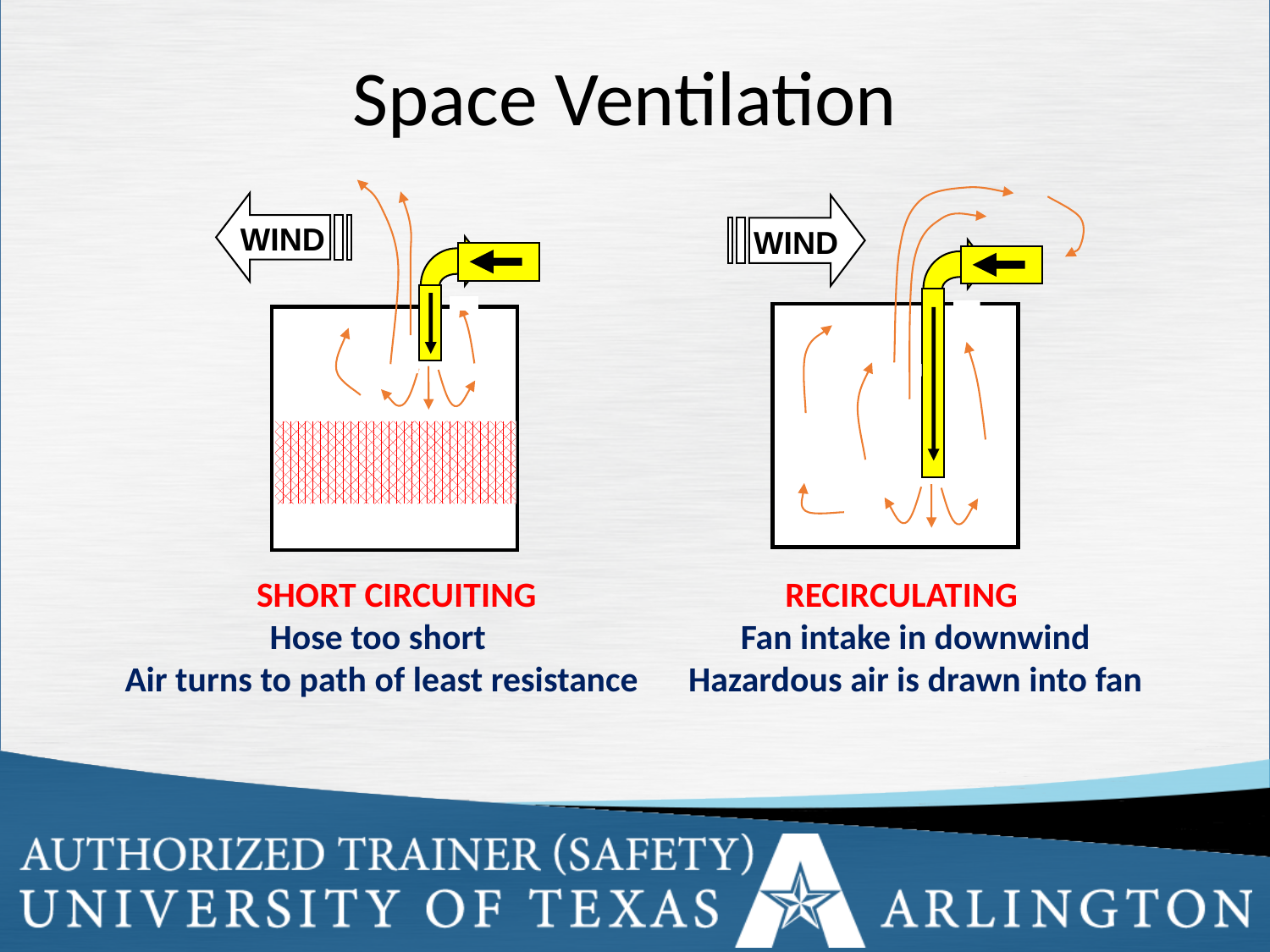

# Space Ventilation

WIND
WIND

SHORT CIRCUITING
RECIRCULATING
Hose too short
Air turns to path of least resistance
Fan intake in downwind
Hazardous air is drawn into fan